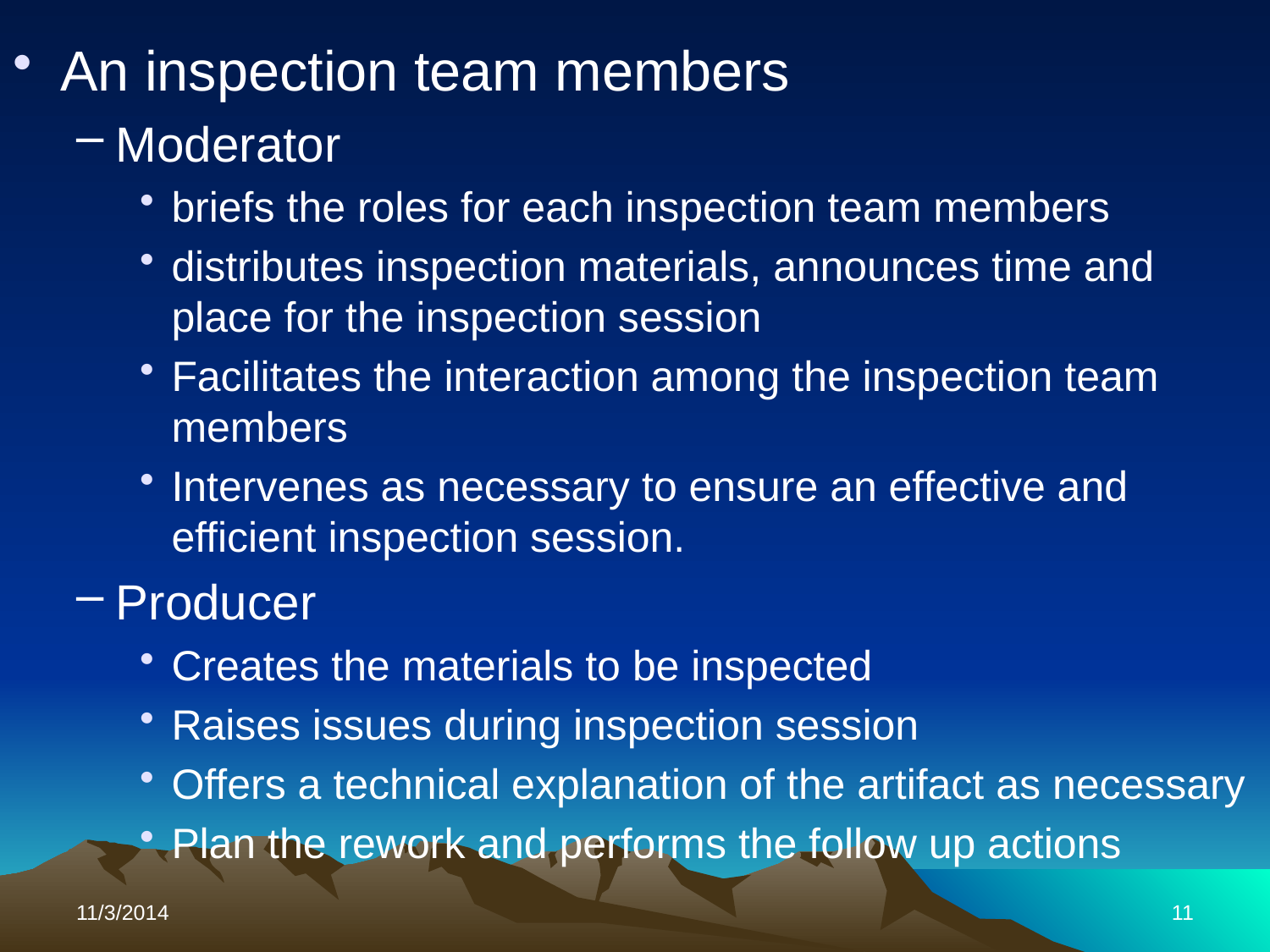

An inspection team members
Moderator
briefs the roles for each inspection team members
distributes inspection materials, announces time and place for the inspection session
Facilitates the interaction among the inspection team members
Intervenes as necessary to ensure an effective and efficient inspection session.
Producer
Creates the materials to be inspected
Raises issues during inspection session
Offers a technical explanation of the artifact as necessary
Plan the rework and performs the follow up actions

11/3/2014
11